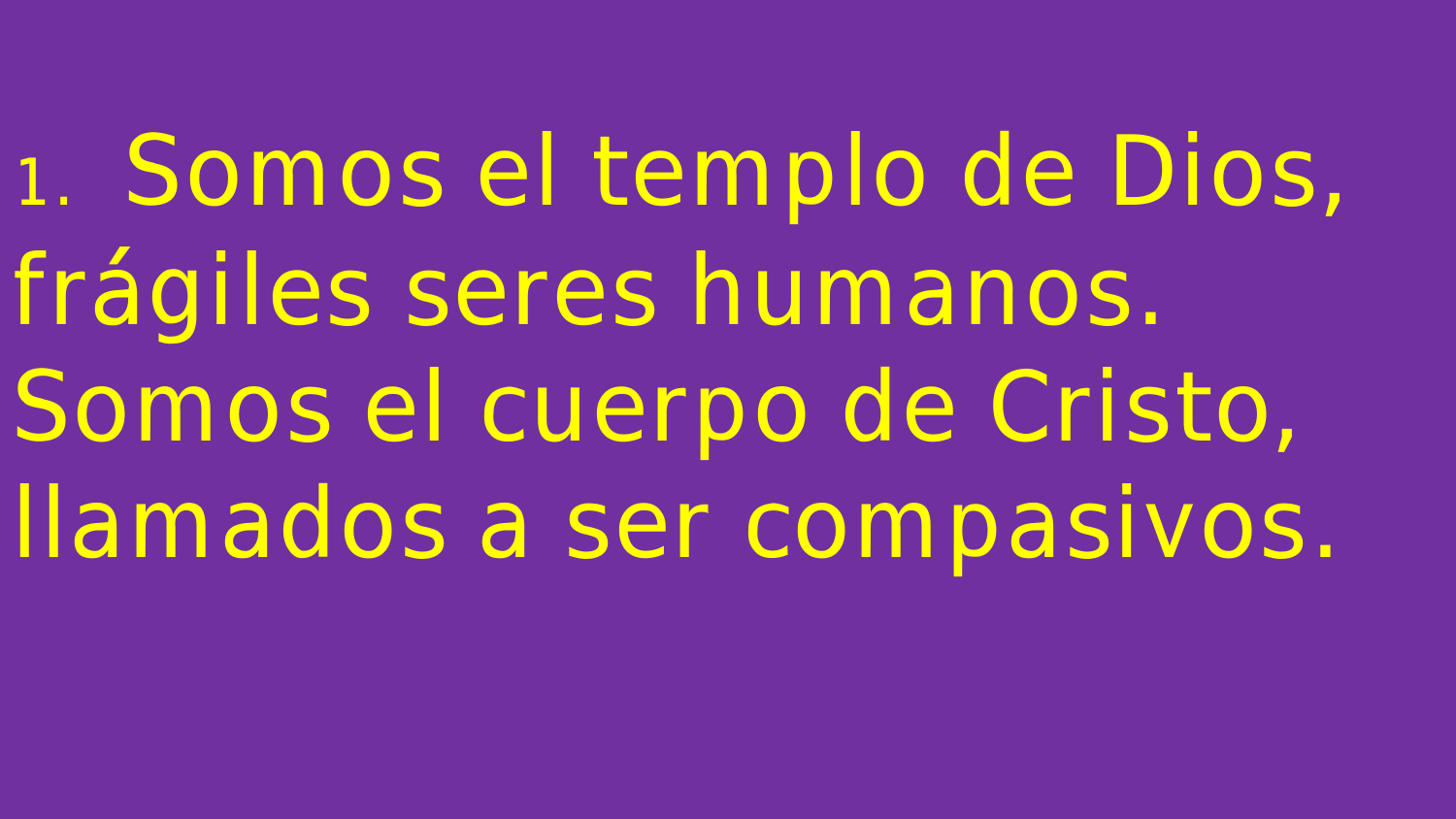

# 1.  Somos el templo de Dios, frágiles seres humanos. Somos el cuerpo de Cristo, llamados a ser compasivos.